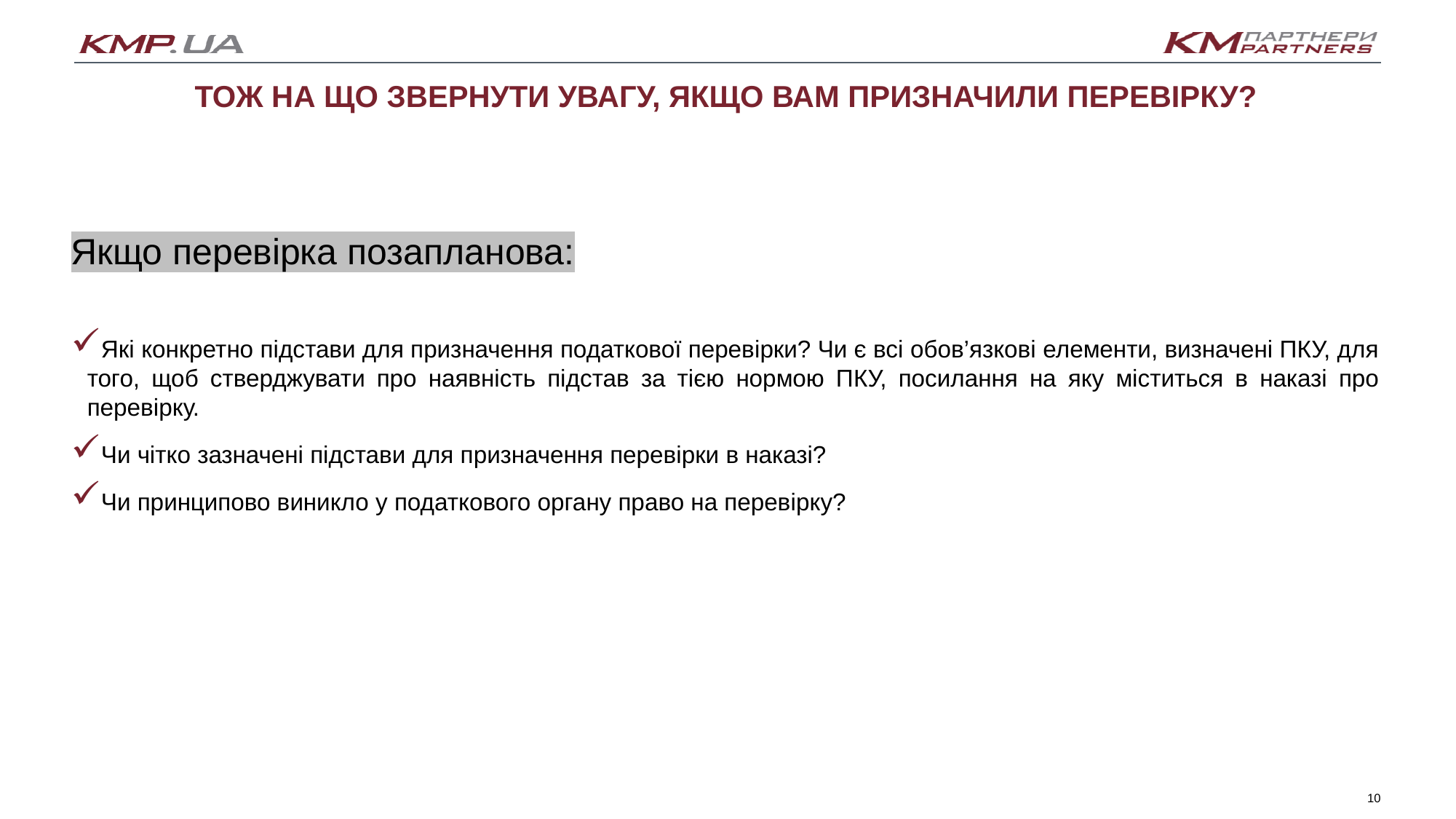

ТОЖ НА ЩО ЗВЕРНУТИ УВАГУ, ЯКЩО ВАМ ПРИЗНАЧИЛИ ПЕРЕВІРКУ?

Якщо перевірка позапланова:

Які конкретно підстави для призначення податкової перевірки? Чи є всі обов’язкові елементи, визначені ПКУ, для того, щоб стверджувати про наявність підстав за тією нормою ПКУ, посилання на яку міститься в наказі про перевірку.
Чи чітко зазначені підстави для призначення перевірки в наказі?
Чи принципово виникло у податкового органу право на перевірку?

10